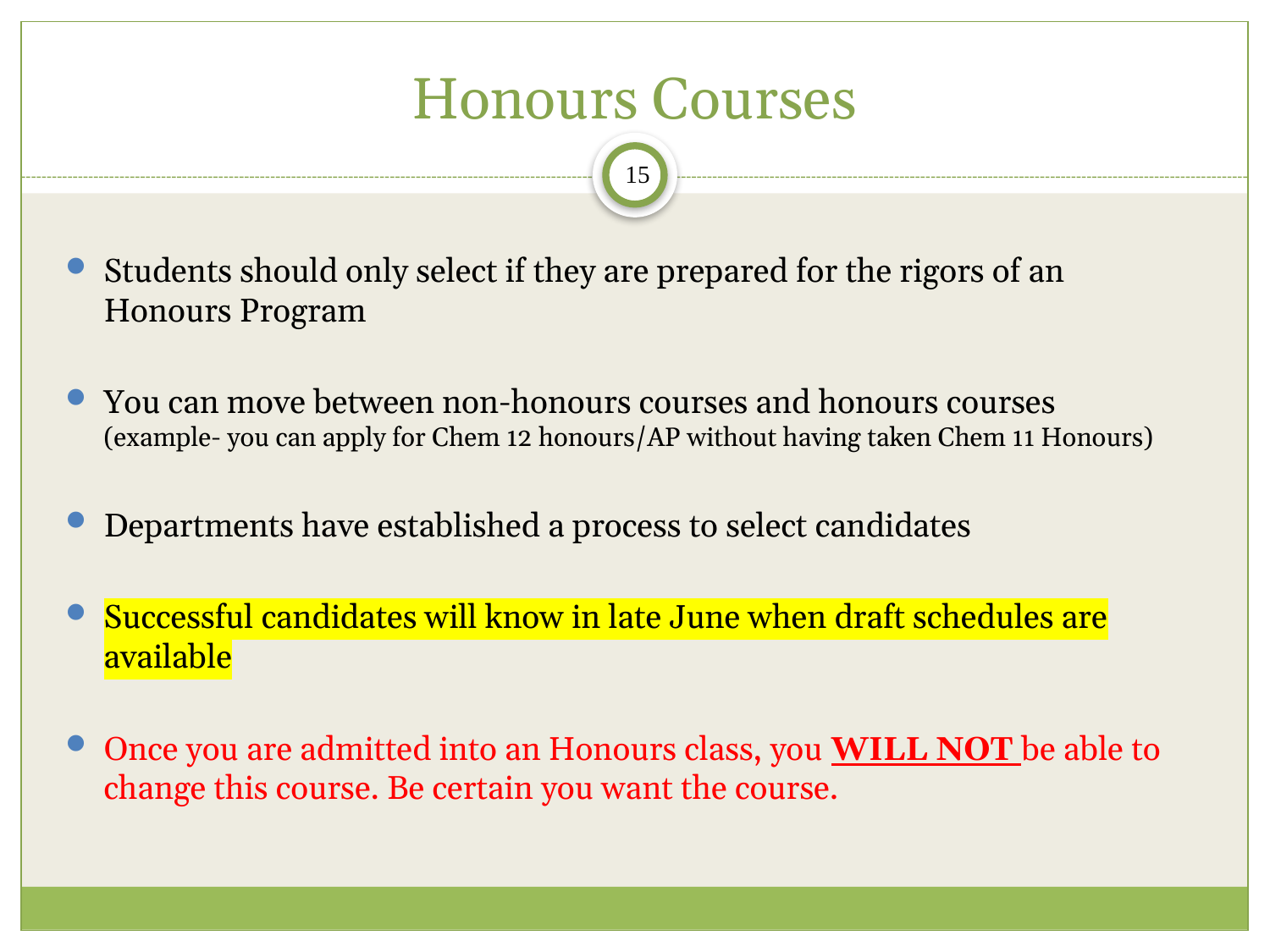

# Honours Courses
Students should only select if they are prepared for the rigors of an Honours Program

You can move between non-honours courses and honours courses (example- you can apply for Chem 12 honours/AP without having taken Chem 11 Honours)

Departments have established a process to select candidates

Successful candidates will know in late June when draft schedules are available

Once you are admitted into an Honours class, you WILL NOT be able to change this course. Be certain you want the course.
15